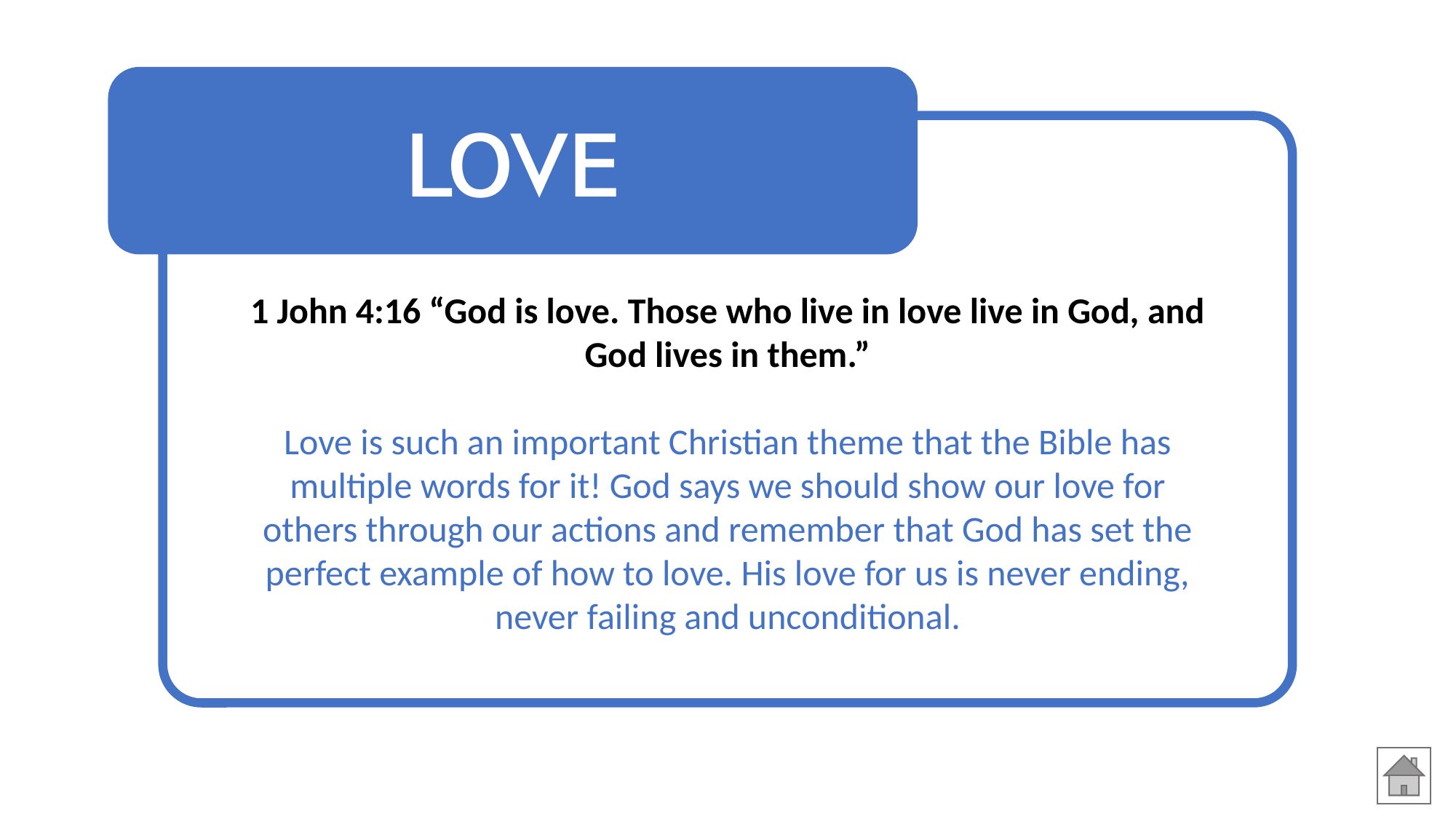

LOVE

1 John 4:16 “God is love. Those who live in love live in God, and God lives in them.”

Love is such an important Christian theme that the Bible has multiple words for it! God says we should show our love for others through our actions and remember that God has set the perfect example of how to love. His love for us is never ending, never failing and unconditional.